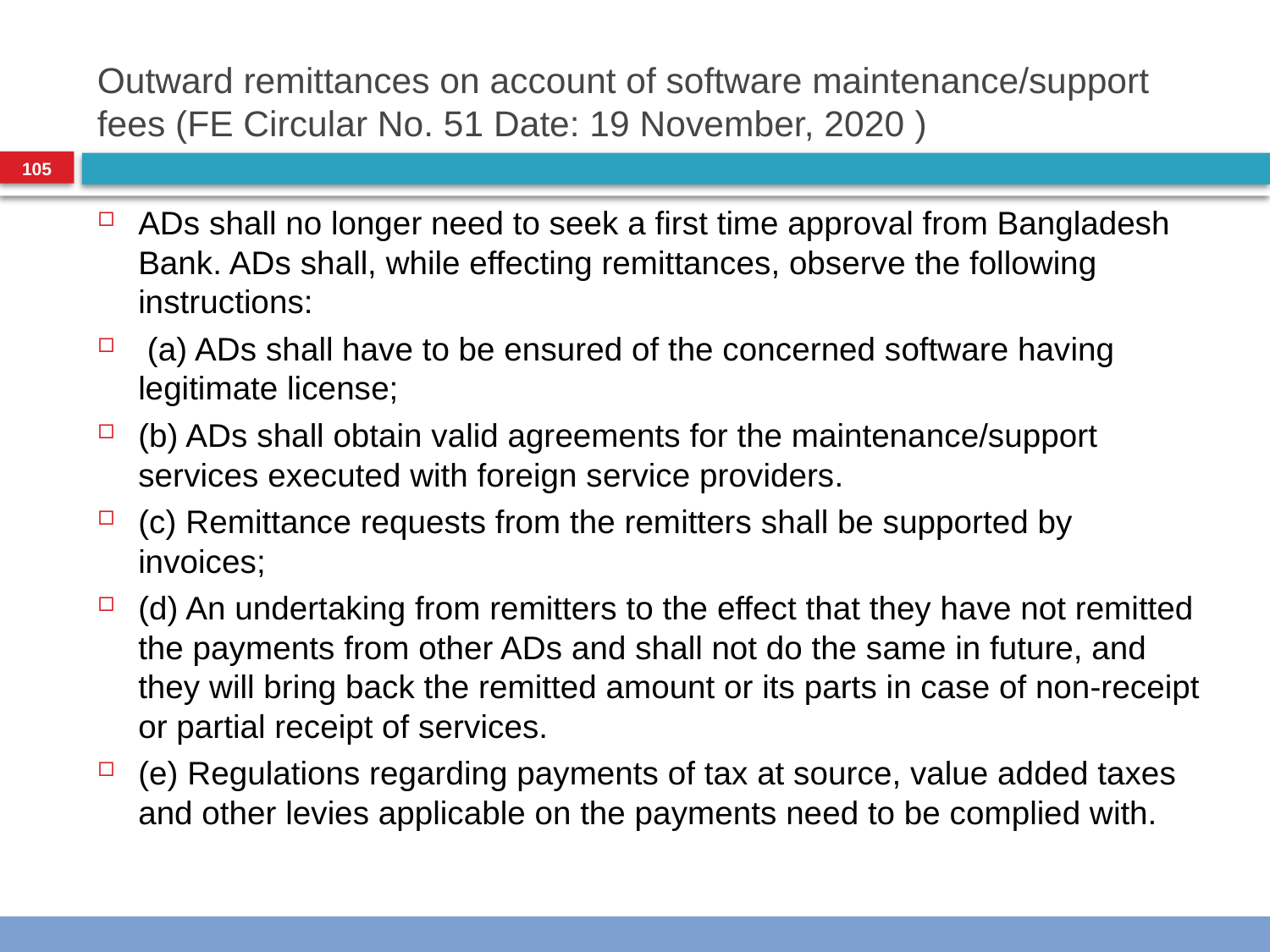

# Outward remittances on account of software maintenance/support fees (FE Circular No. 51 Date: 19 November, 2020 )
105
ADs shall no longer need to seek a first time approval from Bangladesh Bank. ADs shall, while effecting remittances, observe the following instructions:
 (a) ADs shall have to be ensured of the concerned software having legitimate license;
(b) ADs shall obtain valid agreements for the maintenance/support services executed with foreign service providers.
(c) Remittance requests from the remitters shall be supported by invoices;
(d) An undertaking from remitters to the effect that they have not remitted the payments from other ADs and shall not do the same in future, and they will bring back the remitted amount or its parts in case of non-receipt or partial receipt of services.
(e) Regulations regarding payments of tax at source, value added taxes and other levies applicable on the payments need to be complied with.